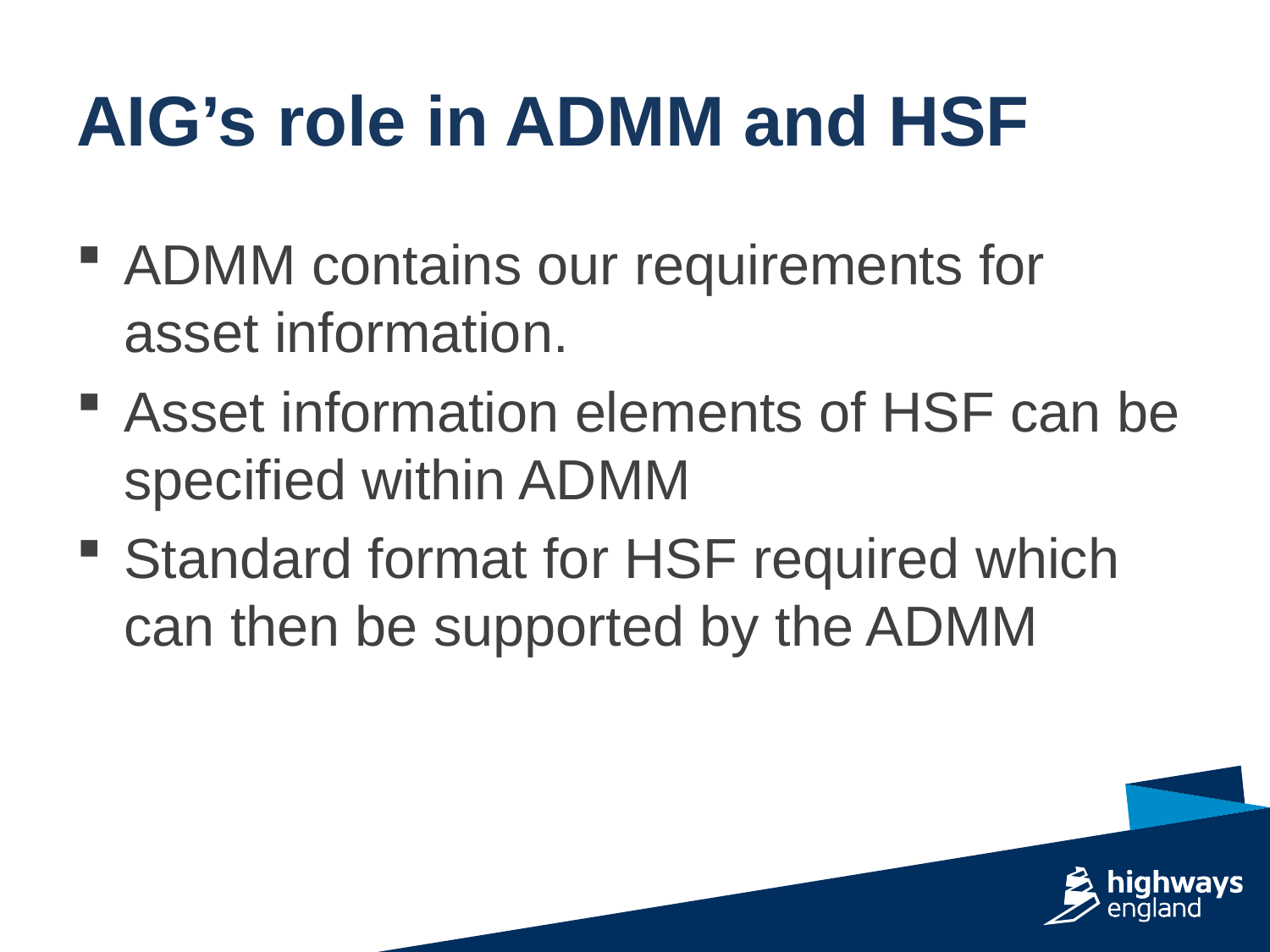

# AIG’s role in ADMM and HSF
ADMM contains our requirements for asset information.
Asset information elements of HSF can be specified within ADMM
Standard format for HSF required which can then be supported by the ADMM